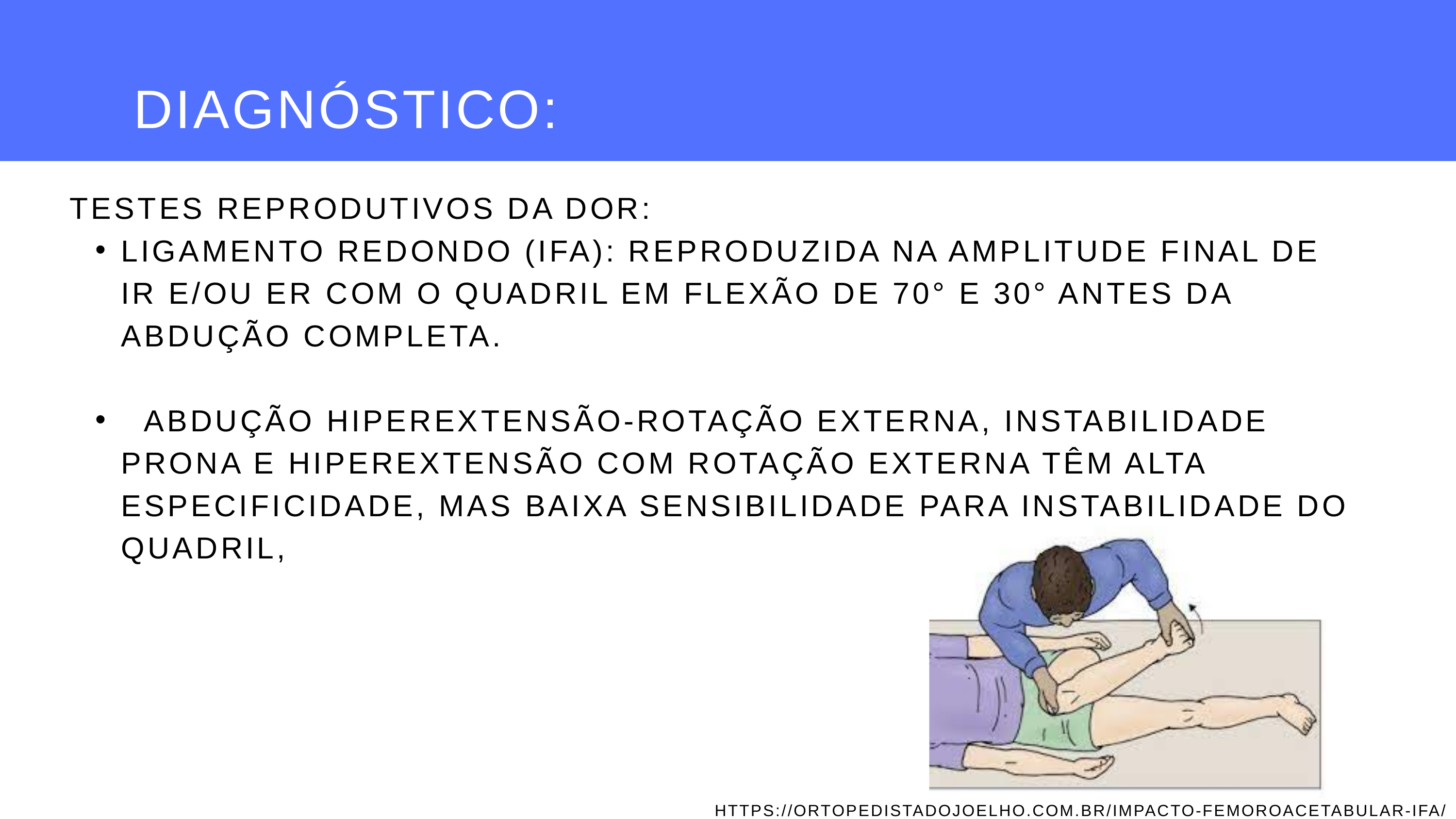

DIAGNÓSTICO:

TESTES REPRODUTIVOS DA DOR:
LIGAMENTO REDONDO (IFA): REPRODUZIDA NA AMPLITUDE FINAL DE IR E/OU ER COM O QUADRIL EM FLEXÃO DE 70° E 30° ANTES DA ABDUÇÃO COMPLETA.

  ABDUÇÃO HIPEREXTENSÃO-ROTAÇÃO EXTERNA, INSTABILIDADE PRONA E HIPEREXTENSÃO COM ROTAÇÃO EXTERNA TÊM ALTA ESPECIFICIDADE, MAS BAIXA SENSIBILIDADE PARA INSTABILIDADE DO QUADRIL,

HTTPS://ORTOPEDISTADOJOELHO.COM.BR/IMPACTO-FEMOROACETABULAR-IFA/